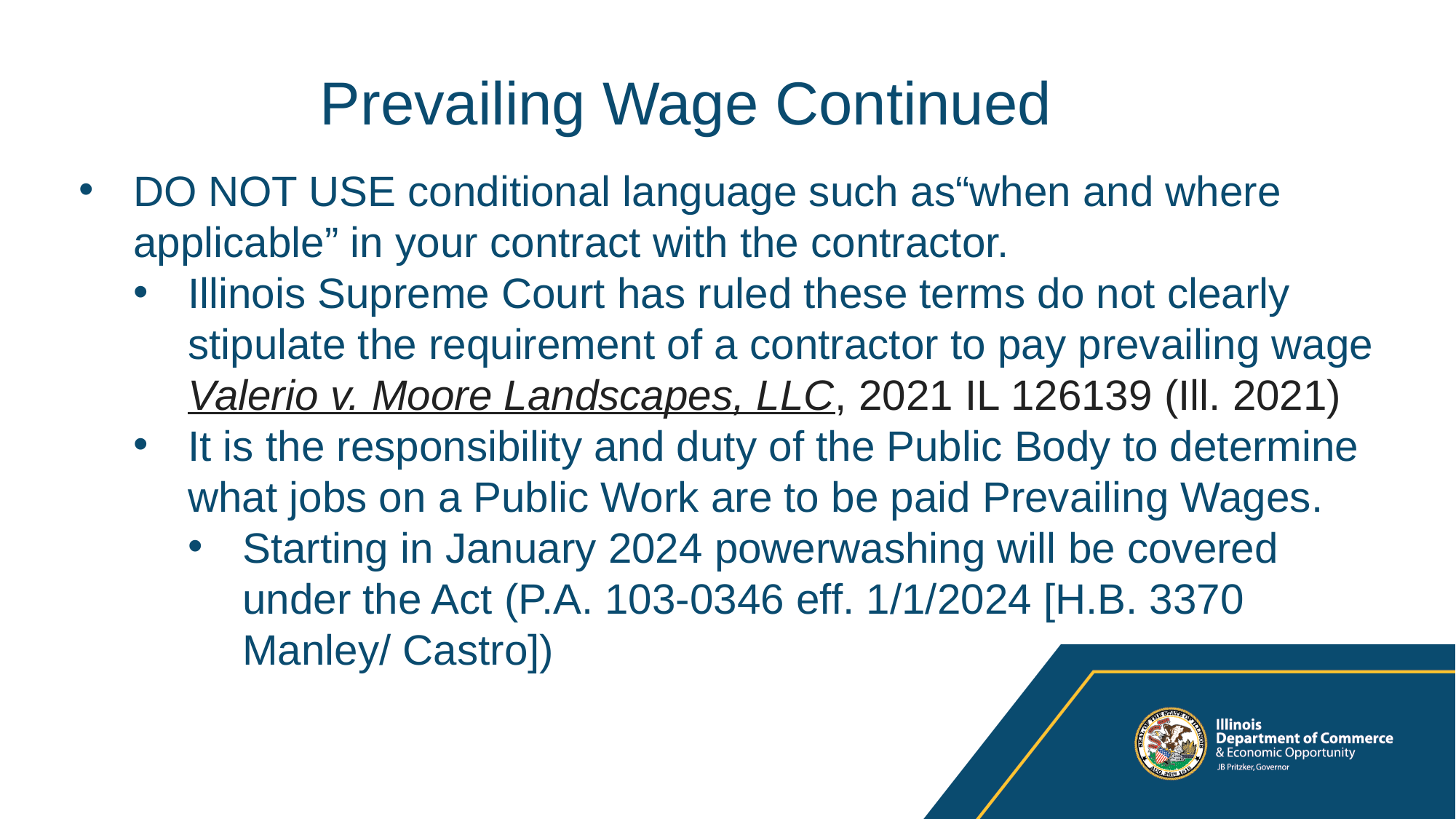

# Prevailing Wage Continued
DO NOT USE conditional language such as“when and where applicable” in your contract with the contractor.
Illinois Supreme Court has ruled these terms do not clearly stipulate the requirement of a contractor to pay prevailing wage Valerio v. Moore Landscapes, LLC, 2021 IL 126139 (Ill. 2021)
It is the responsibility and duty of the Public Body to determine what jobs on a Public Work are to be paid Prevailing Wages.
Starting in January 2024 powerwashing will be covered under the Act (P.A. 103-0346 eff. 1/1/2024 [H.B. 3370 Manley/ Castro])